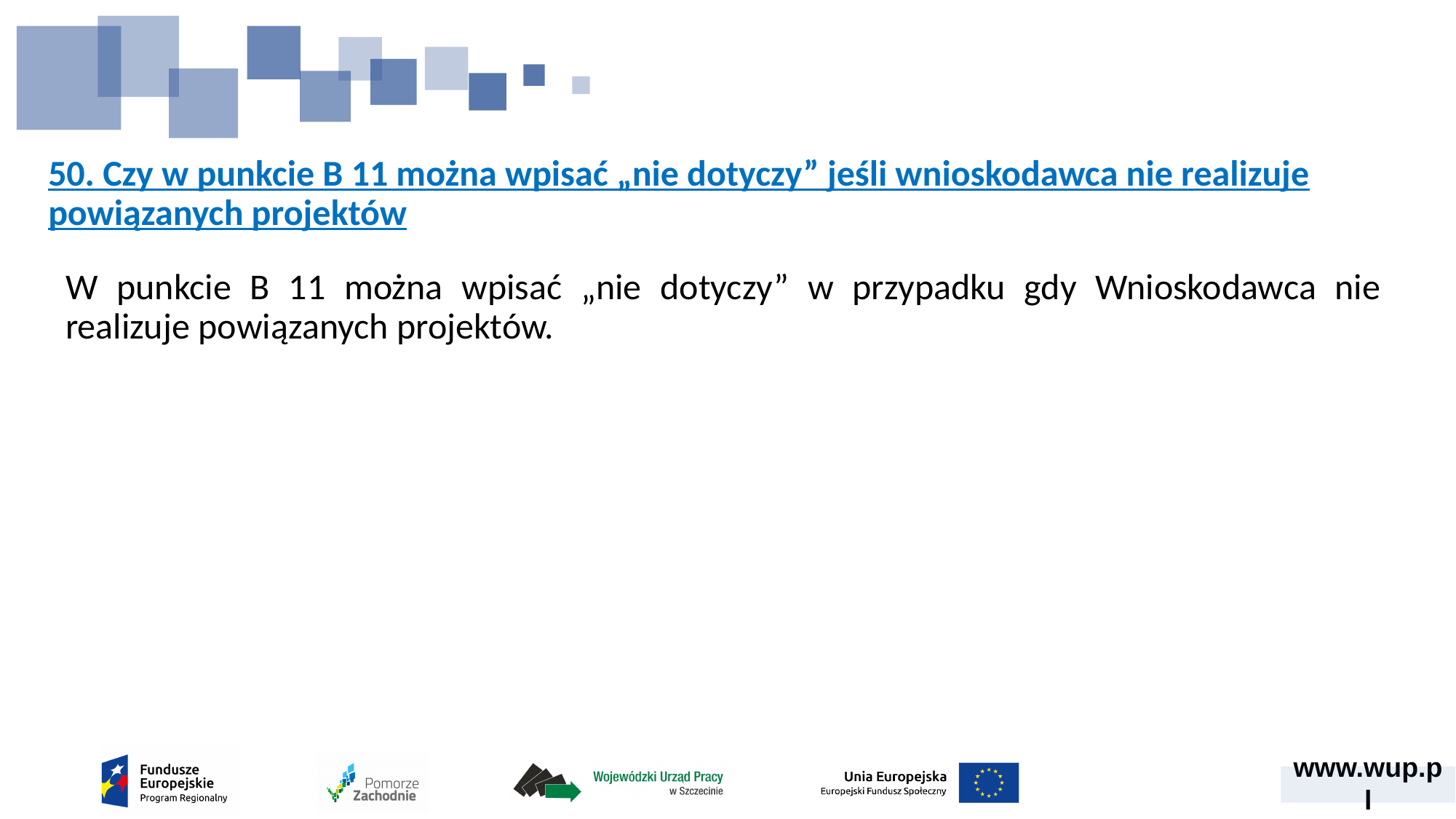

# 50. Czy w punkcie B 11 można wpisać „nie dotyczy” jeśli wnioskodawca nie realizuje powiązanych projektów
W punkcie B 11 można wpisać „nie dotyczy” w przypadku gdy Wnioskodawca nie realizuje powiązanych projektów.